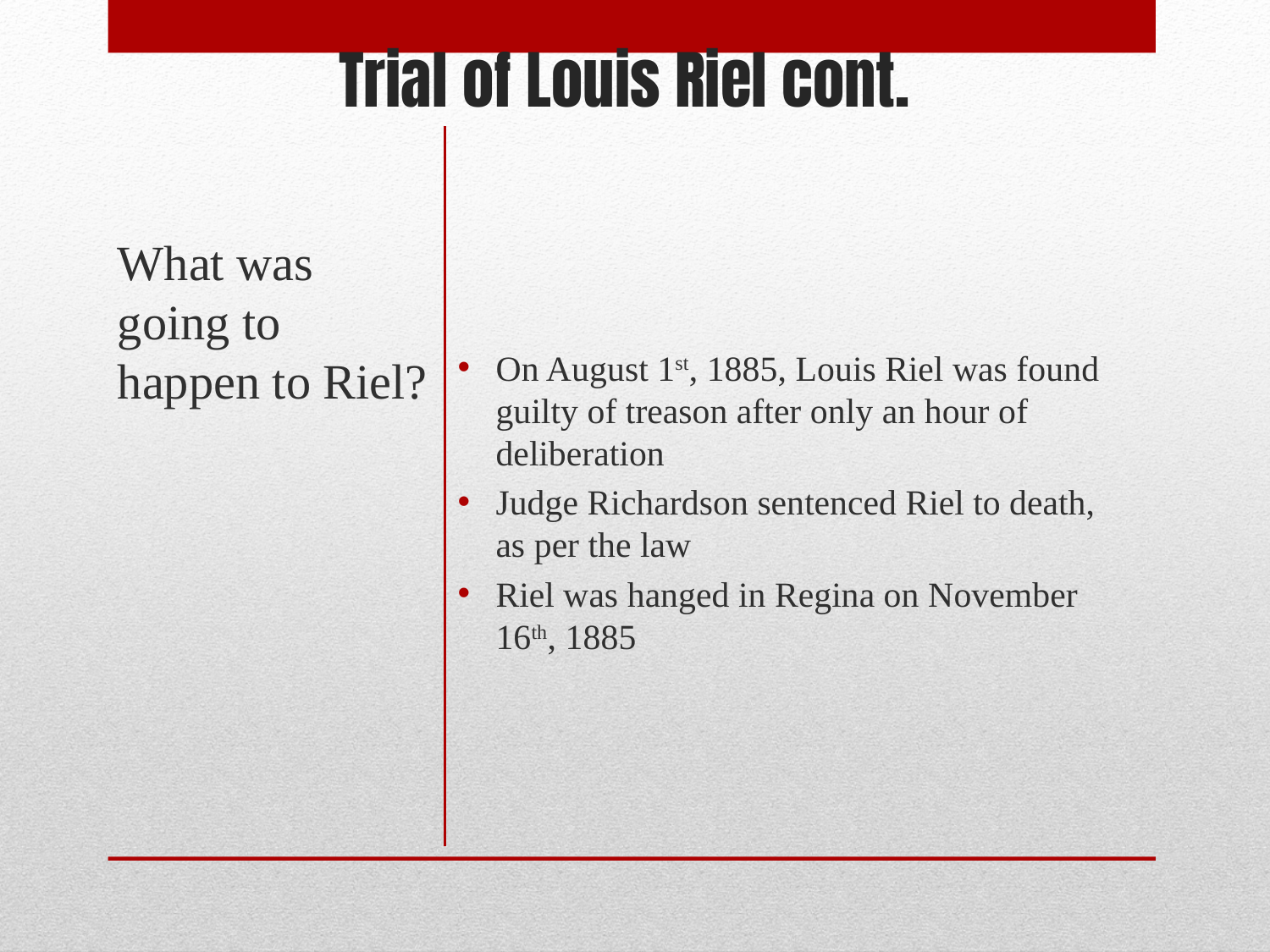

# Trial of Louis Riel cont.
On August 1st, 1885, Louis Riel was found guilty of treason after only an hour of deliberation
Judge Richardson sentenced Riel to death, as per the law
Riel was hanged in Regina on November 16th, 1885
What was going to happen to Riel?